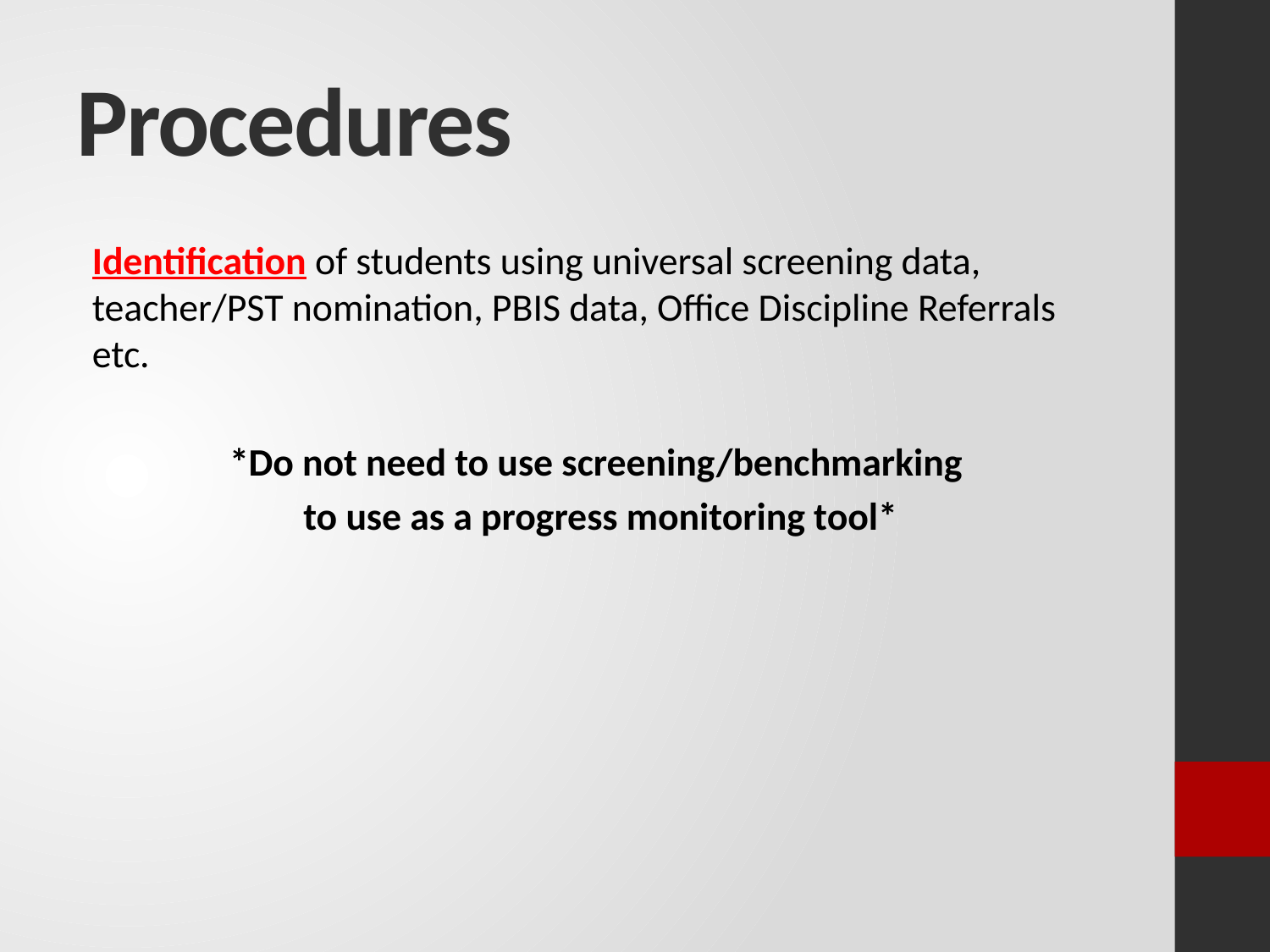

# Procedures
Identification of students using universal screening data, teacher/PST nomination, PBIS data, Office Discipline Referrals etc.

*Do not need to use screening/benchmarking
to use as a progress monitoring tool*